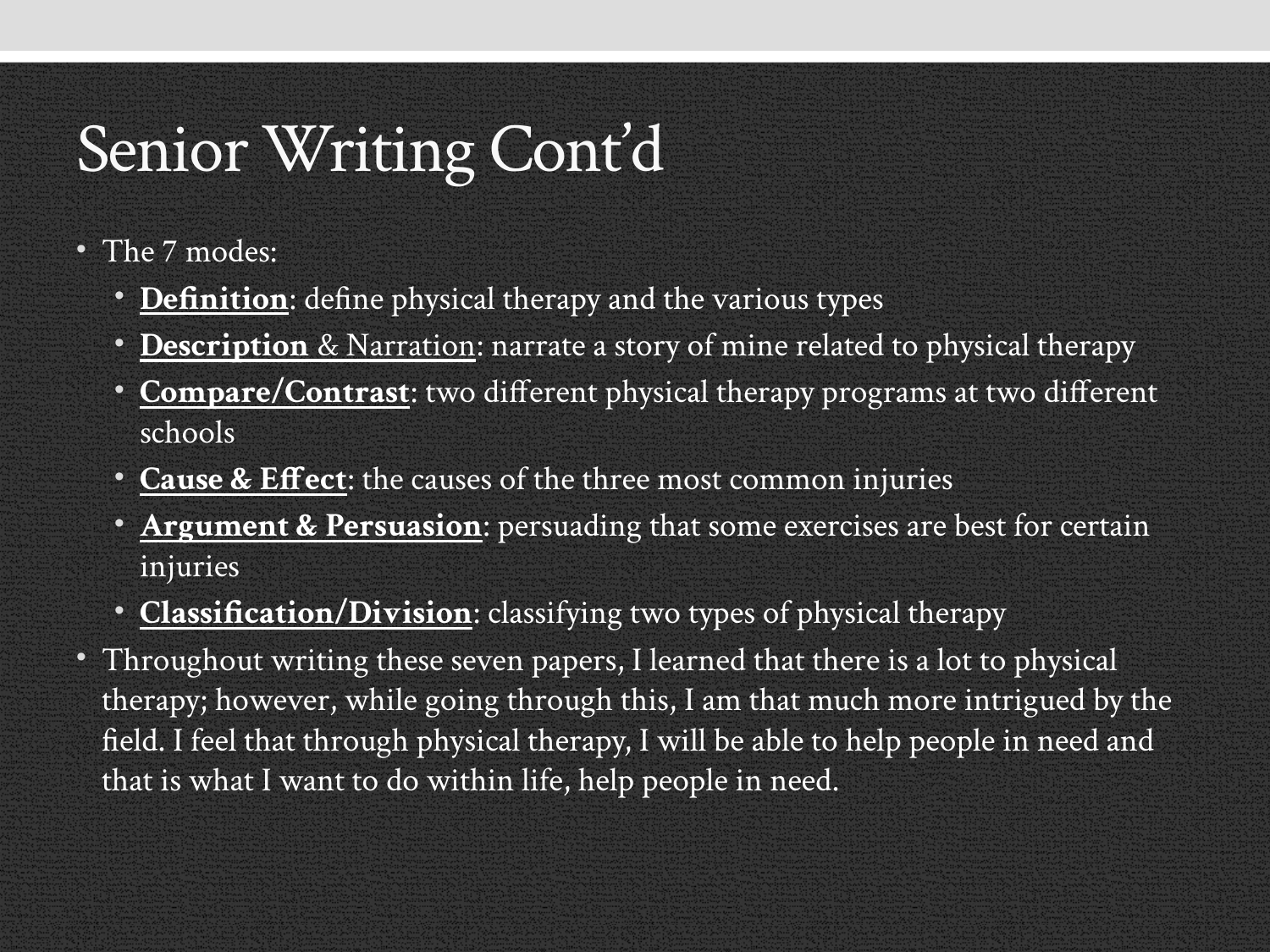

# Senior Writing Cont’d
The 7 modes:
Definition: define physical therapy and the various types
Description & Narration: narrate a story of mine related to physical therapy
Compare/Contrast: two different physical therapy programs at two different schools
Cause & Effect: the causes of the three most common injuries
Argument & Persuasion: persuading that some exercises are best for certain injuries
Classification/Division: classifying two types of physical therapy
Throughout writing these seven papers, I learned that there is a lot to physical therapy; however, while going through this, I am that much more intrigued by the field. I feel that through physical therapy, I will be able to help people in need and that is what I want to do within life, help people in need.